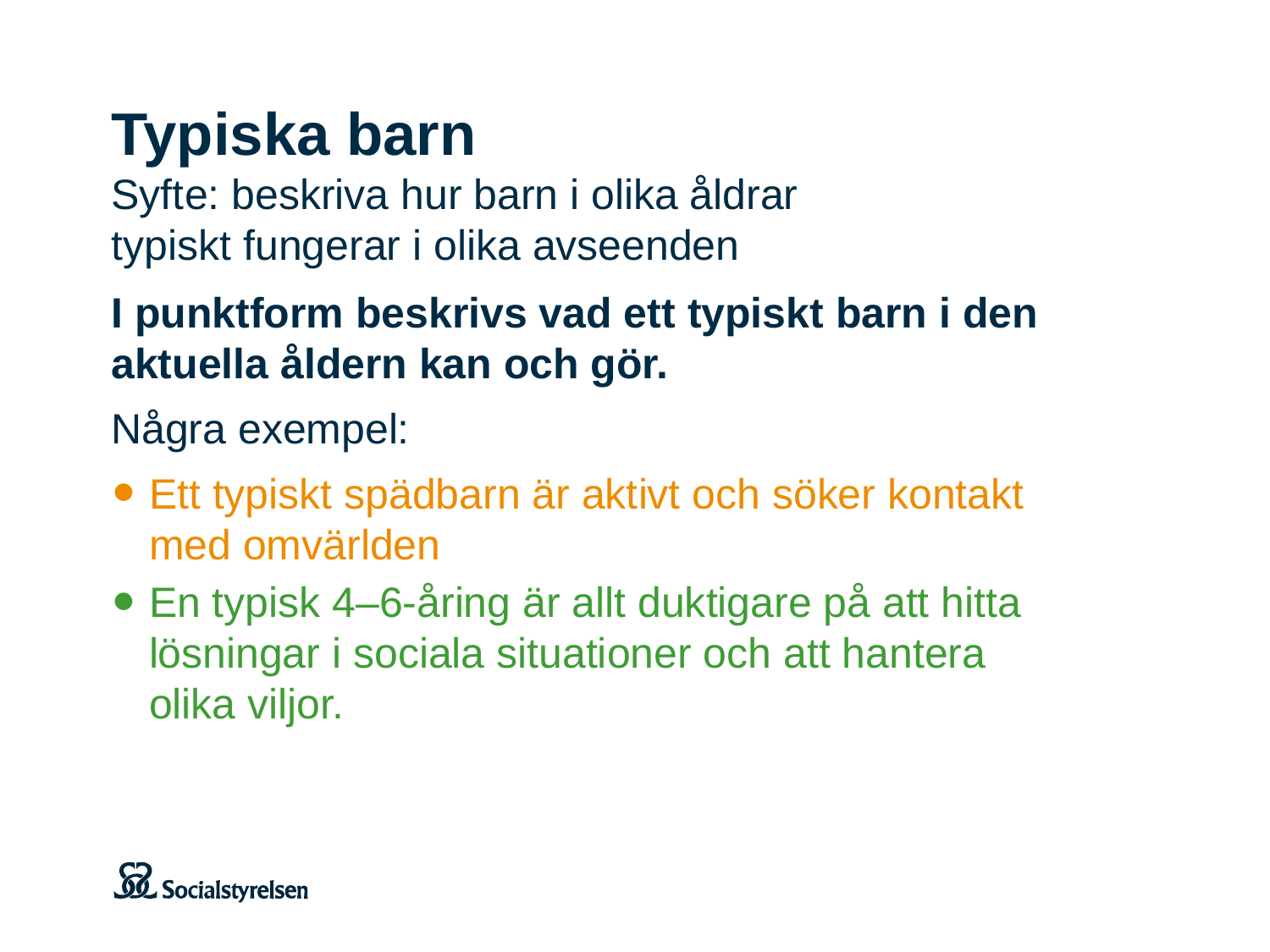

# Typiska barn Syfte: beskriva hur barn i olika åldrar typiskt fungerar i olika avseenden
I punktform beskrivs vad ett typiskt barn i den aktuella åldern kan och gör.
Några exempel:
Ett typiskt spädbarn är aktivt och söker kontakt med omvärlden
En typisk 4–6-åring är allt duktigare på att hitta lösningar i sociala situationer och att hantera olika viljor.